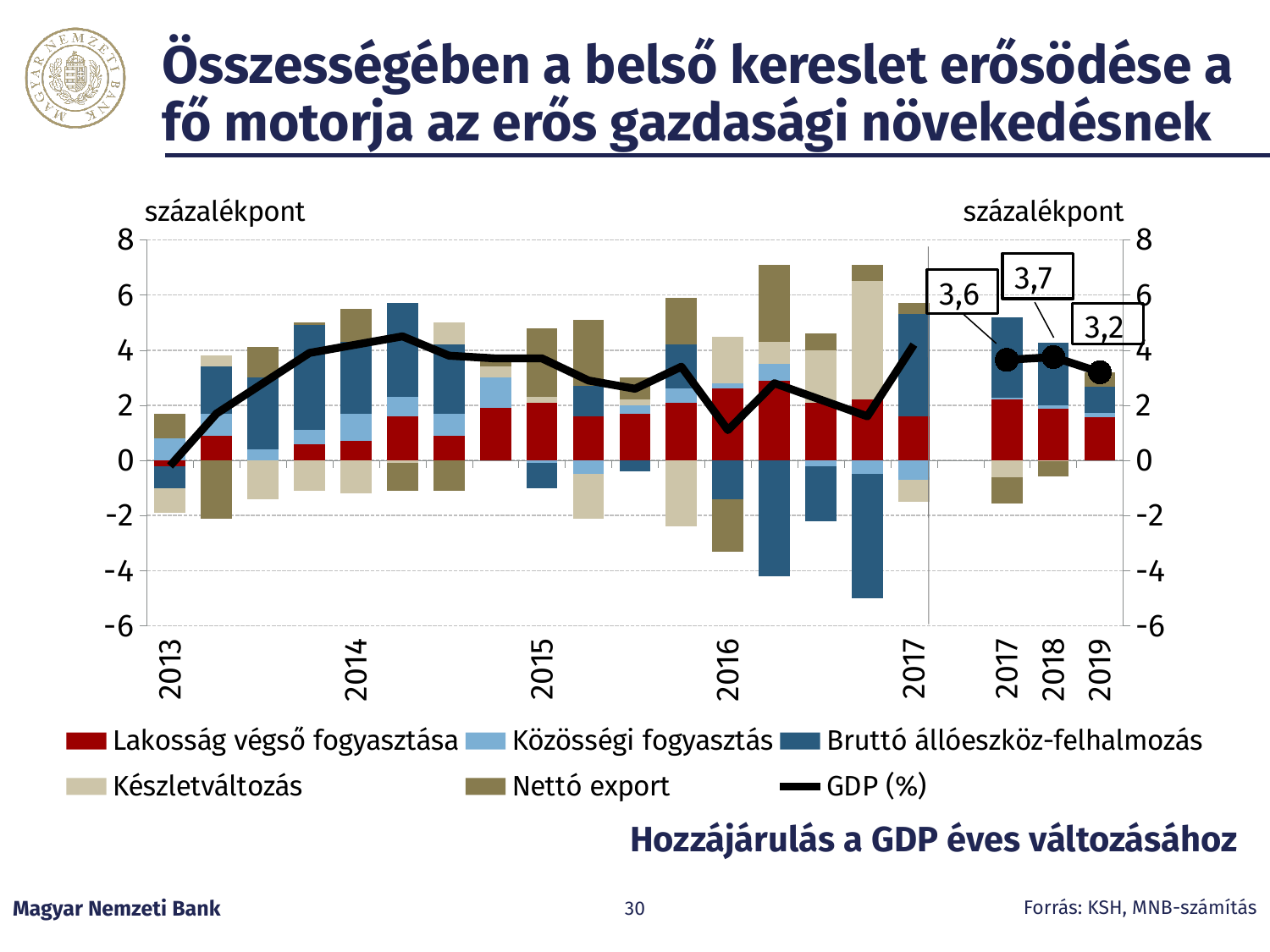

# Összességében a belső kereslet erősödése a fő motorja az erős gazdasági növekedésnek

### Chart

| Category | Lakosság végső fogyasztása | Közösségi fogyasztás | Bruttó állóeszköz-felhalmozás | Készletváltozás | Nettó export | GDP (%) |
|---|---|---|---|---|---|---|
| 2013 | -0.2 | 0.8 | -0.8 | -0.9 | 0.9 | -0.2 |
|  | 0.8999999999999999 | 0.8 | 1.7 | 0.4 | -2.1 | 1.7 |
|  | 0.0 | 0.4 | 2.6 | -1.4 | 1.1 | 2.8 |
|  | 0.6 | 0.5 | 3.8 | -1.1 | 0.1 | 3.9 |
| 2014 | 0.7 | 1.0 | 2.6 | -1.2 | 1.2 | 4.2 |
|  | 1.5999999999999999 | 0.7 | 3.4 | -0.1 | -1.0 | 4.5 |
|  | 0.9 | 0.8 | 2.5 | 0.8 | -1.1 | 3.8 |
|  | 1.9000000000000001 | 1.1 | 0.0 | 0.4 | 0.3 | 3.7 |
| 2015 | 2.1 | -0.1 | -0.9 | 0.2 | 2.5 | 3.7 |
|  | 1.6 | -0.5 | 1.1 | -1.6 | 2.4 | 2.9 |
|  | 1.7 | 0.3 | -0.4 | 0.2 | 0.8 | 2.6 |
|  | 2.1 | 0.5 | 1.6 | -2.4 | 1.7 | 3.4 |
| 2016 | 2.6 | 0.2 | -1.4 | 1.7 | -1.9 | 1.1 |
|  | 2.9 | 0.6 | -4.2 | 0.8 | 2.8 | 2.8 |
|  | 2.1 | -0.2 | -2.0 | 1.9 | 0.6 | 2.2 |
|  | 2.2 | -0.5 | -4.5 | 4.3 | 0.6 | 1.6 |
| 2017 | 1.6 | -0.7 | 3.7 | -0.8 | 0.4 | 4.2 |
|  | None | None | None | None | None | None |
| 2017 | 2.2262506915419835 | 0.04842139499688591 | 2.90711671756561 | -0.6182797190357657 | -0.9506168983443013 | 3.6475864422513786 |
| 2018 | 1.8693533031147378 | 0.13069019393119194 | 2.273443605734751 | -0.030630207764983274 | -0.5432525806710994 | 3.749223384787391 |
| 2019 | 1.56707319718975 | 0.14929019107977887 | 0.953845402412691 | 0.0 | 0.5288746554251661 | 3.2 |
Hozzájárulás a GDP éves változásához
Forrás: KSH, MNB-számítás
Magyar Nemzeti Bank
30